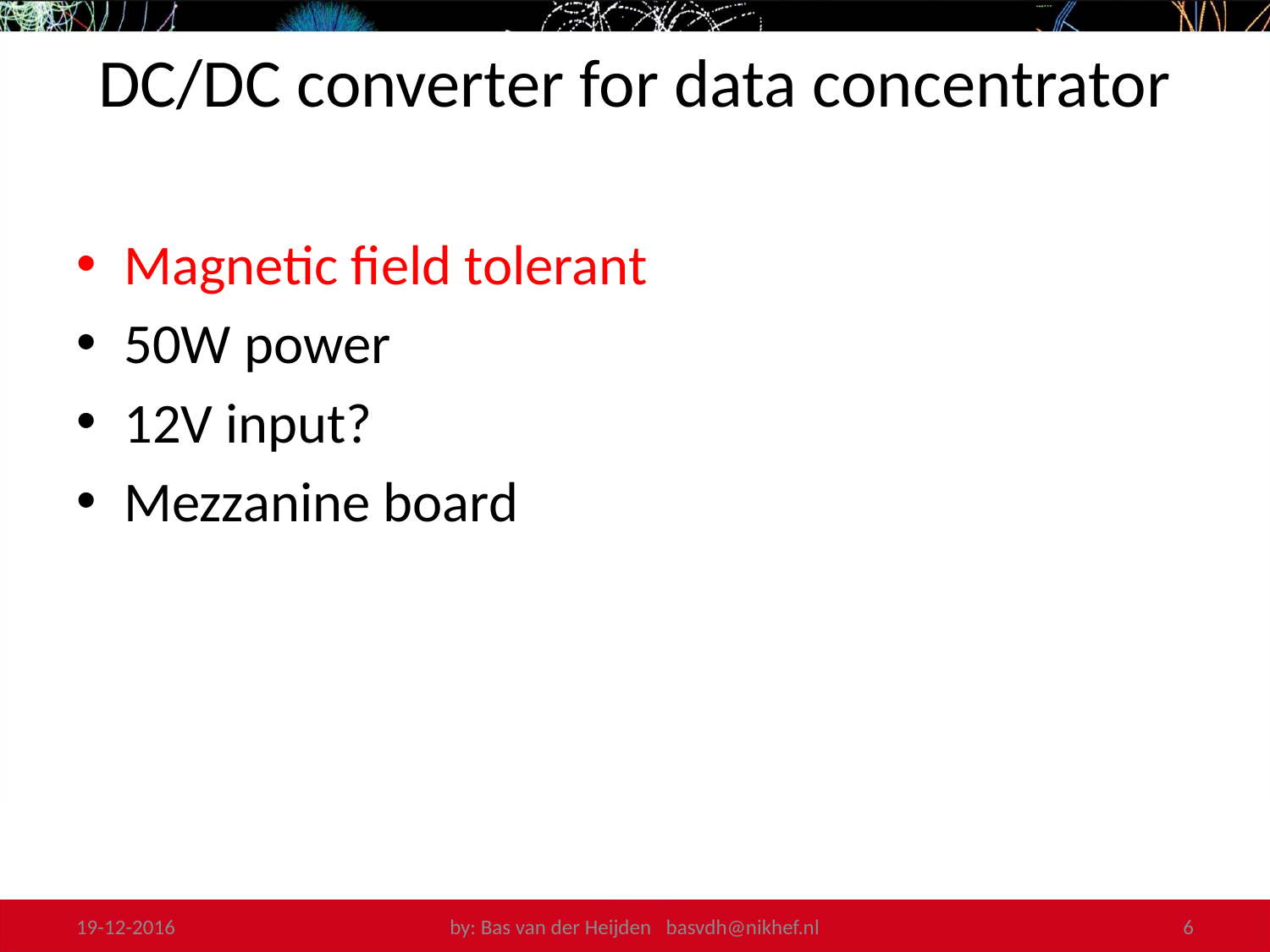

# DC/DC converter for data concentrator
Magnetic field tolerant
50W power
12V input?
Mezzanine board
19-12-2016
by: Bas van der Heijden   basvdh@nikhef.nl
6